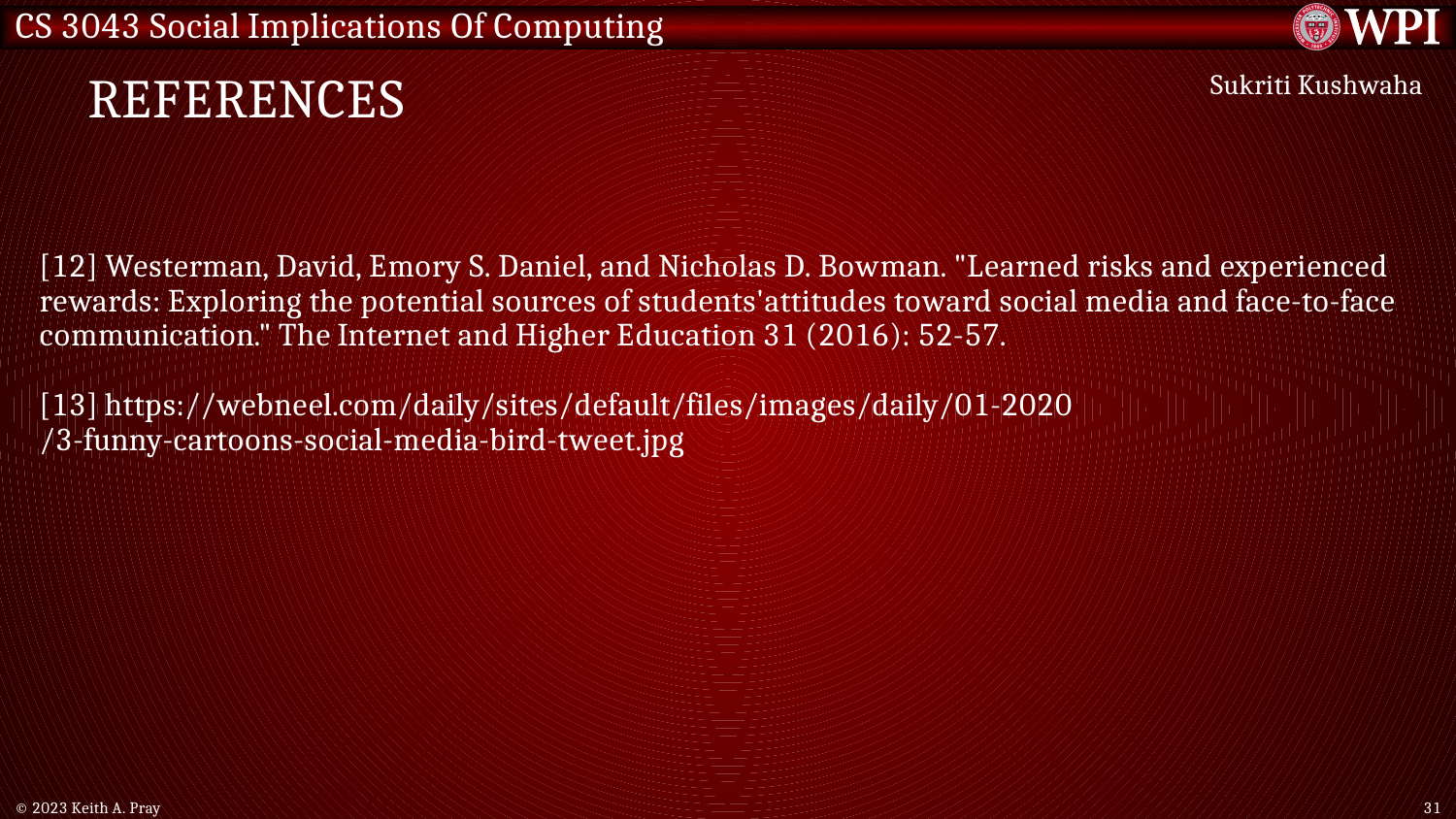

# References
Sukriti Kushwaha

[12] Westerman, David, Emory S. Daniel, and Nicholas D. Bowman. "Learned risks and experienced
rewards: Exploring the potential sources of students'attitudes toward social media and face-to-face
communication." The Internet and Higher Education 31 (2016): 52-57.

[13] https://webneel.com/daily/sites/default/files/images/daily/01-2020
/3-funny-cartoons-social-media-bird-tweet.jpg
© 2023 Keith A. Pray
31